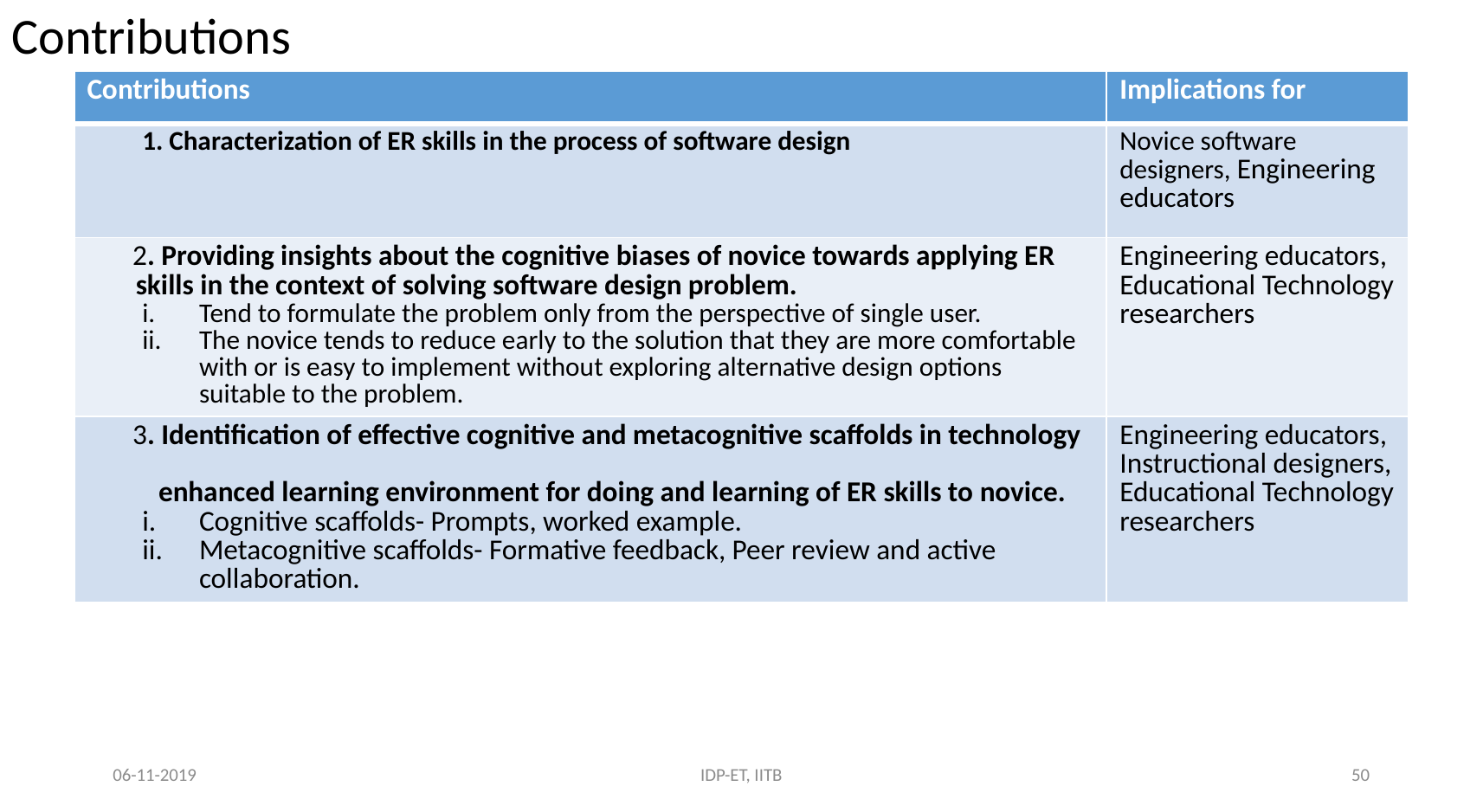

# Contributions
| Contributions | Implications for |
| --- | --- |
| 1. Characterization of ER skills in the process of software design | Novice software designers, Engineering educators |
| 2. Providing insights about the cognitive biases of novice towards applying ER skills in the context of solving software design problem. Tend to formulate the problem only from the perspective of single user. The novice tends to reduce early to the solution that they are more comfortable with or is easy to implement without exploring alternative design options suitable to the problem. | Engineering educators, Educational Technology researchers |
| 3. Identification of effective cognitive and metacognitive scaffolds in technology enhanced learning environment for doing and learning of ER skills to novice. Cognitive scaffolds- Prompts, worked example. Metacognitive scaffolds- Formative feedback, Peer review and active collaboration. | Engineering educators, Instructional designers, Educational Technology researchers |
06-11-2019
IDP-ET, IITB
50